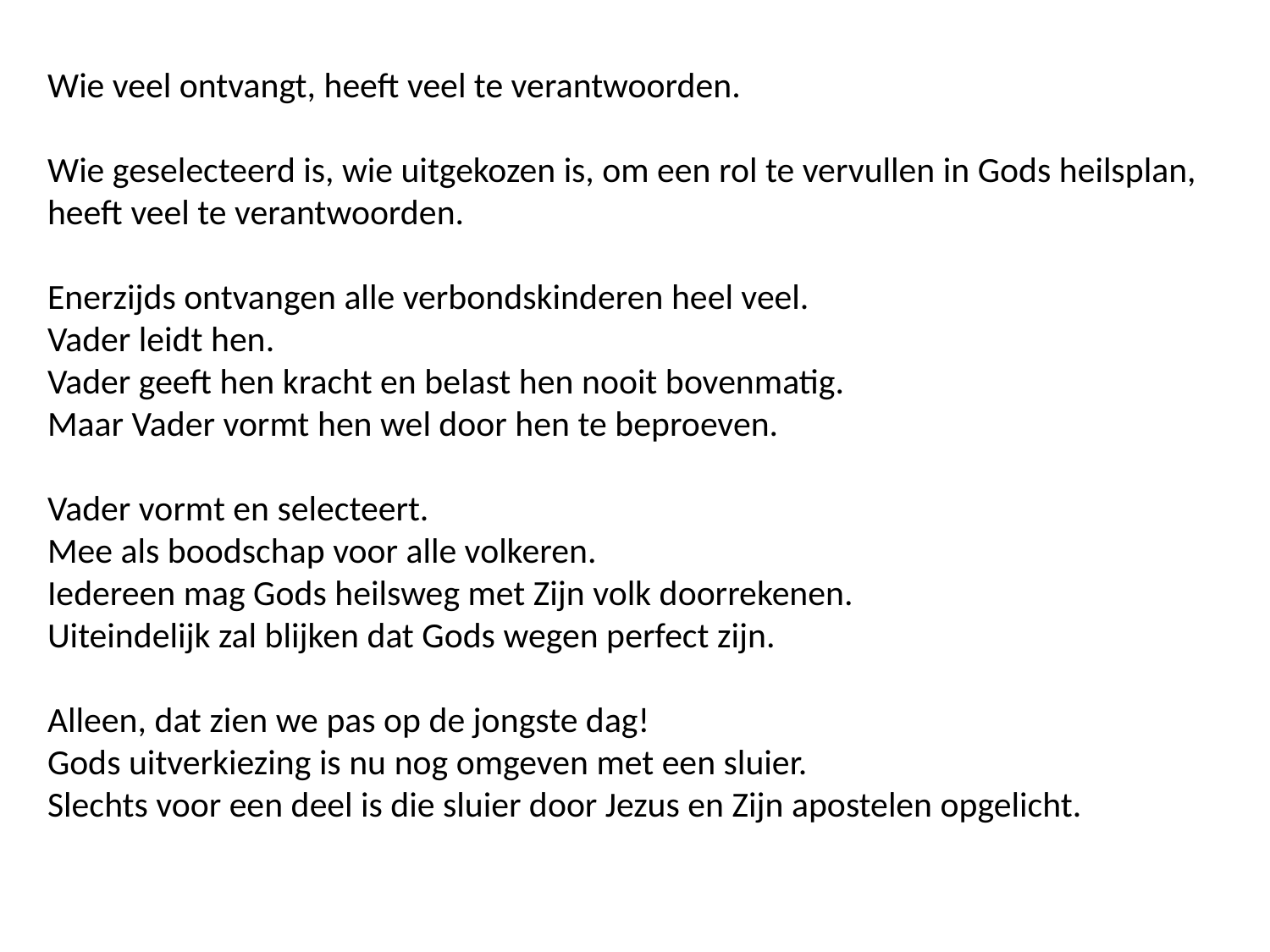

Wie veel ontvangt, heeft veel te verantwoorden.

Wie geselecteerd is, wie uitgekozen is, om een rol te vervullen in Gods heilsplan, heeft veel te verantwoorden.

Enerzijds ontvangen alle verbondskinderen heel veel.
Vader leidt hen.
Vader geeft hen kracht en belast hen nooit bovenmatig.
Maar Vader vormt hen wel door hen te beproeven.
Vader vormt en selecteert.
Mee als boodschap voor alle volkeren.
Iedereen mag Gods heilsweg met Zijn volk doorrekenen.
Uiteindelijk zal blijken dat Gods wegen perfect zijn.

Alleen, dat zien we pas op de jongste dag!
Gods uitverkiezing is nu nog omgeven met een sluier.
Slechts voor een deel is die sluier door Jezus en Zijn apostelen opgelicht.